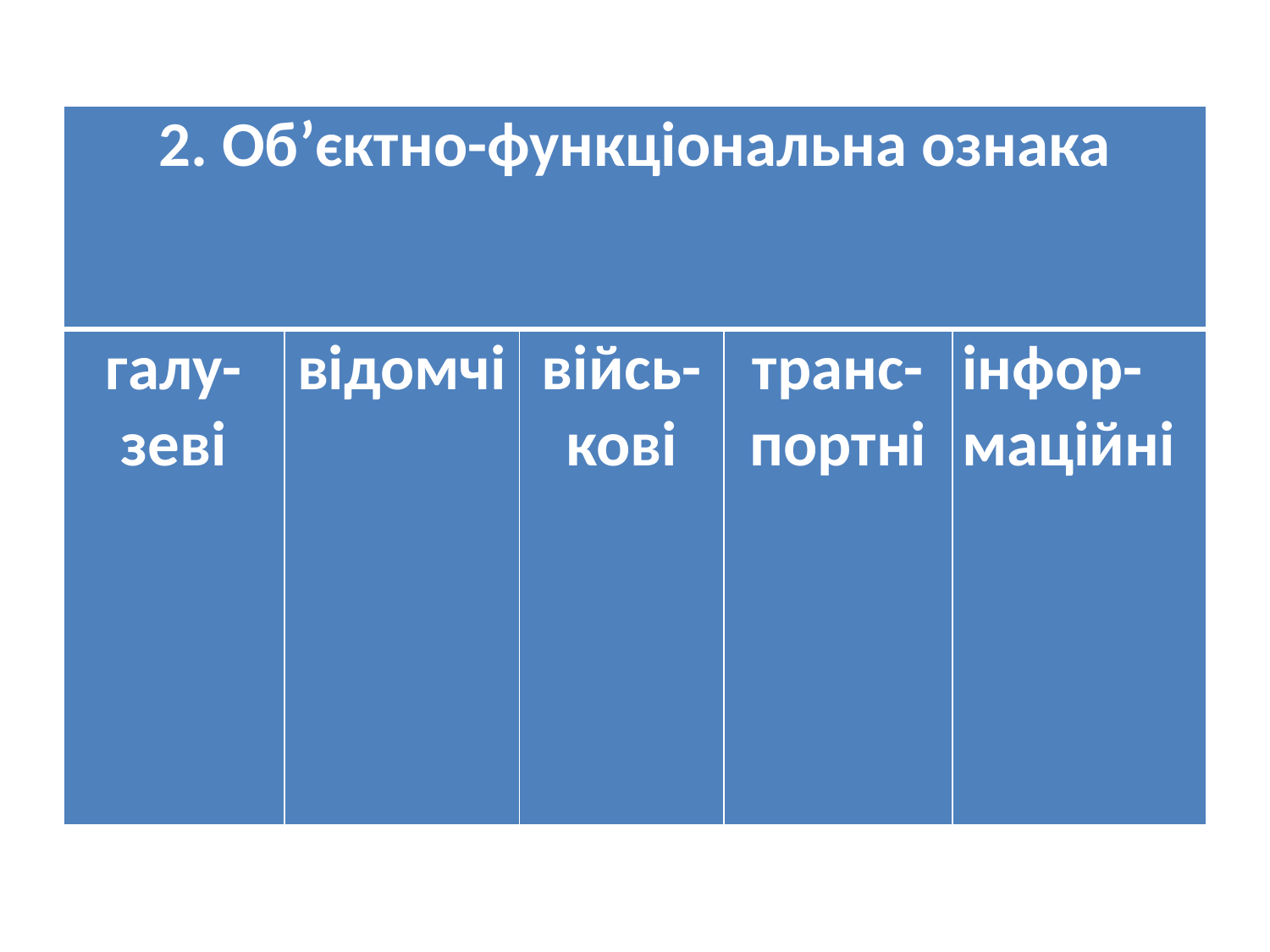

| 2. Об’єктно-функціональна ознака |  |  |  |  |
| --- | --- | --- | --- | --- |
| галу-зеві | відомчі | війсь-кові | транс-портні | інфор-маційні |